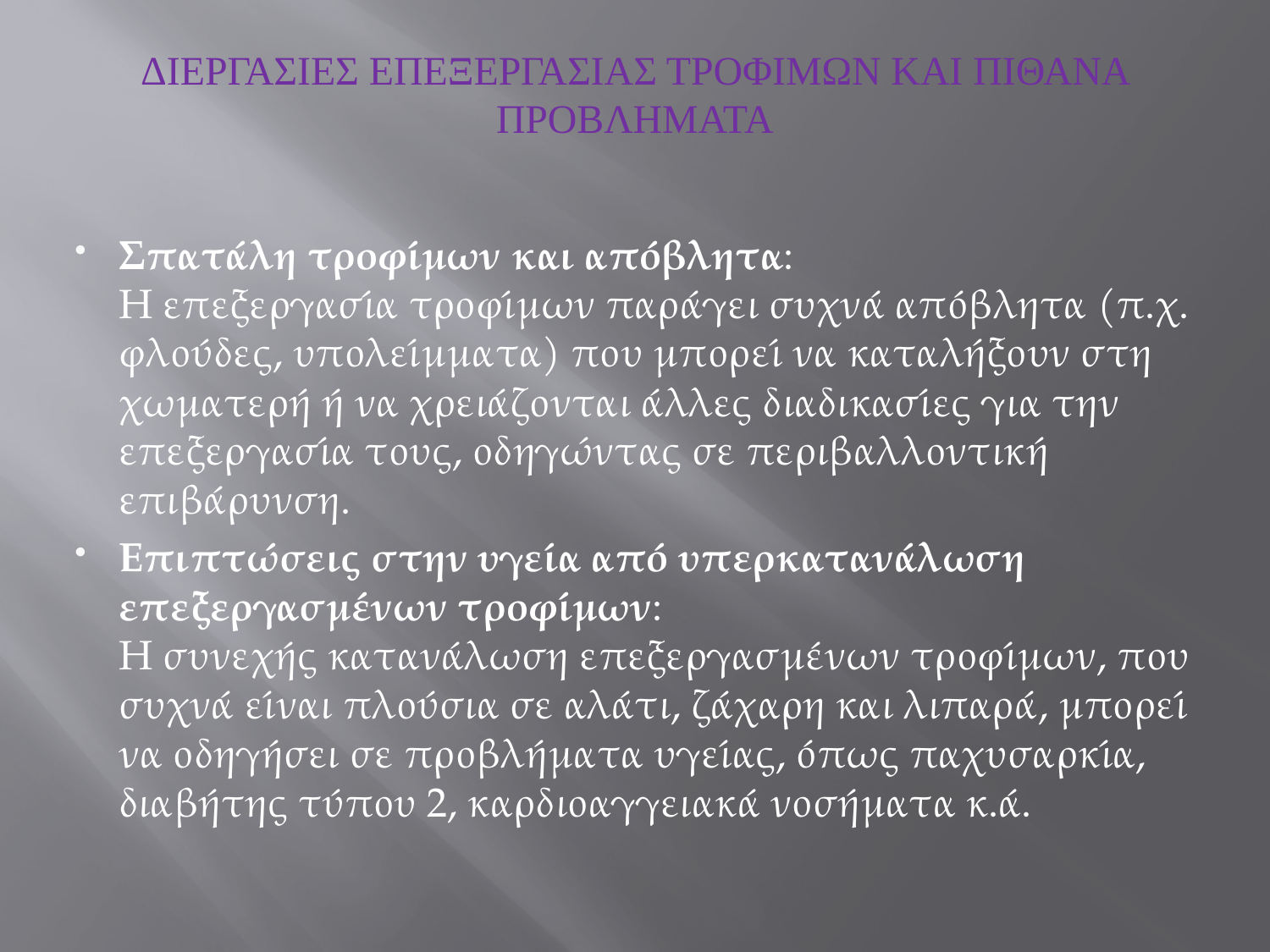

# ΔΙΕΡΓΑΣΙΕΣ ΕΠΕΞΕΡΓΑΣΙΑΣ ΤΡΟΦΙΜΩΝ ΚΑΙ ΠΙΘΑΝΑ ΠΡΟΒΛΗΜΑΤΑ
Σπατάλη τροφίμων και απόβλητα:
Η επεξεργασία τροφίμων παράγει συχνά απόβλητα (π.χ. φλούδες, υπολείμματα) που μπορεί να καταλήξουν στη χωματερή ή να χρειάζονται άλλες διαδικασίες για την επεξεργασία τους, οδηγώντας σε περιβαλλοντική επιβάρυνση.
Επιπτώσεις στην υγεία από υπερκατανάλωση επεξεργασμένων τροφίμων:
Η συνεχής κατανάλωση επεξεργασμένων τροφίμων, που συχνά είναι πλούσια σε αλάτι, ζάχαρη και λιπαρά, μπορεί να οδηγήσει σε προβλήματα υγείας, όπως παχυσαρκία, διαβήτης τύπου 2, καρδιοαγγειακά νοσήματα κ.ά.